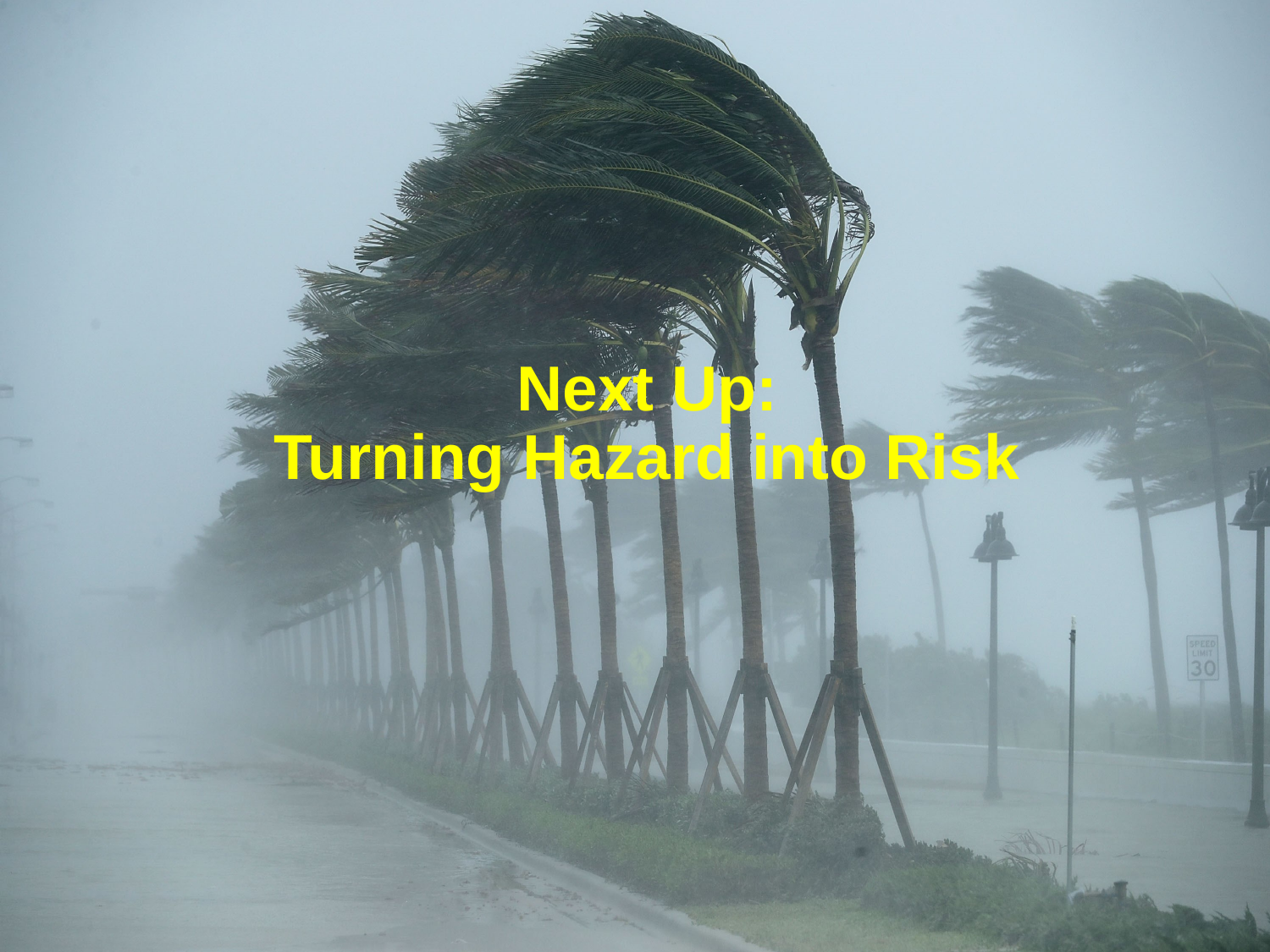

# Next Up: Turning Hazard into Risk